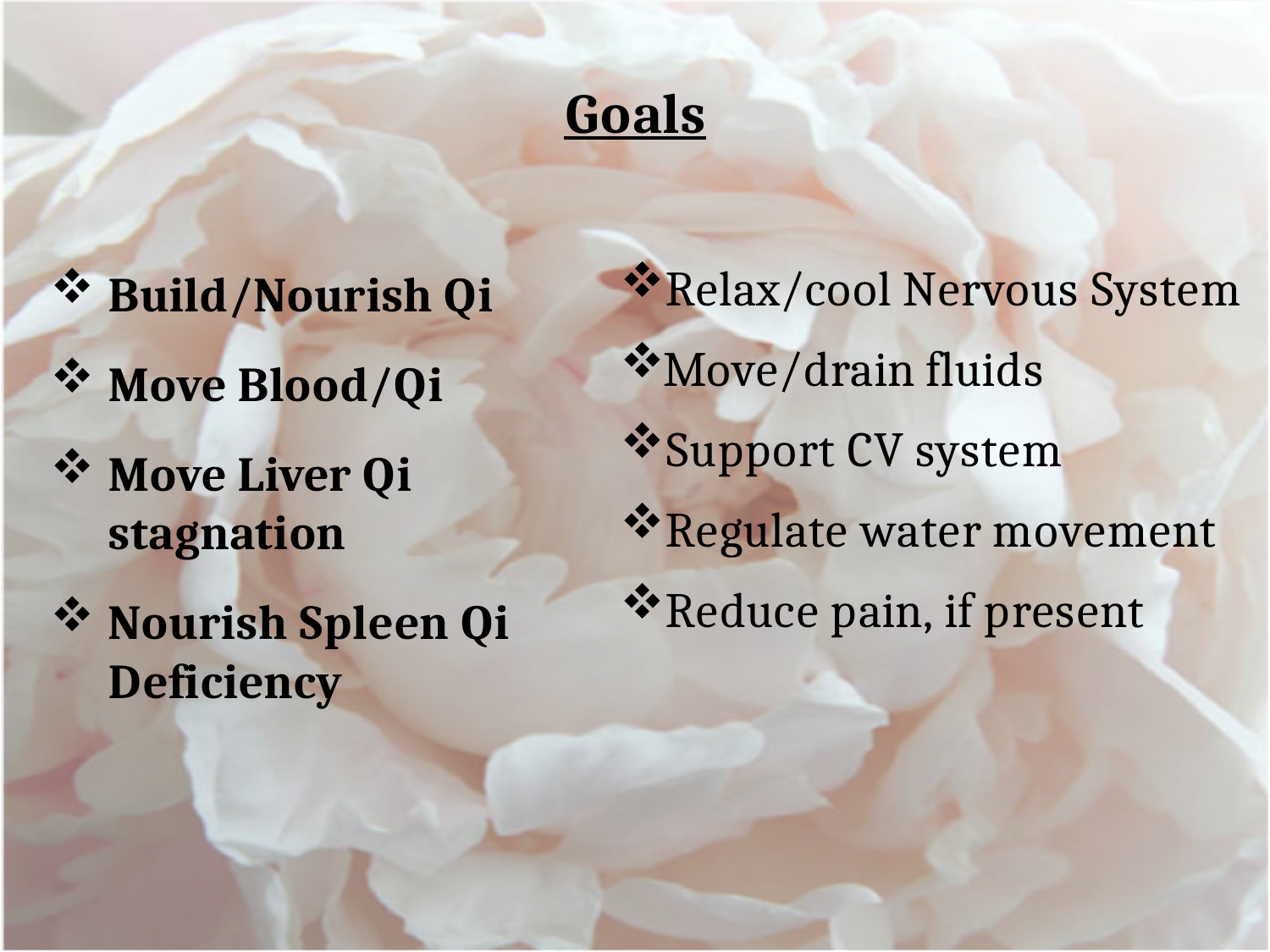

# Goals
Build/Nourish Qi
Move Blood/Qi
Move Liver Qi stagnation
Nourish Spleen Qi Deficiency

Relax/cool Nervous System
Move/drain fluids
Support CV system
Regulate water movement
Reduce pain, if present